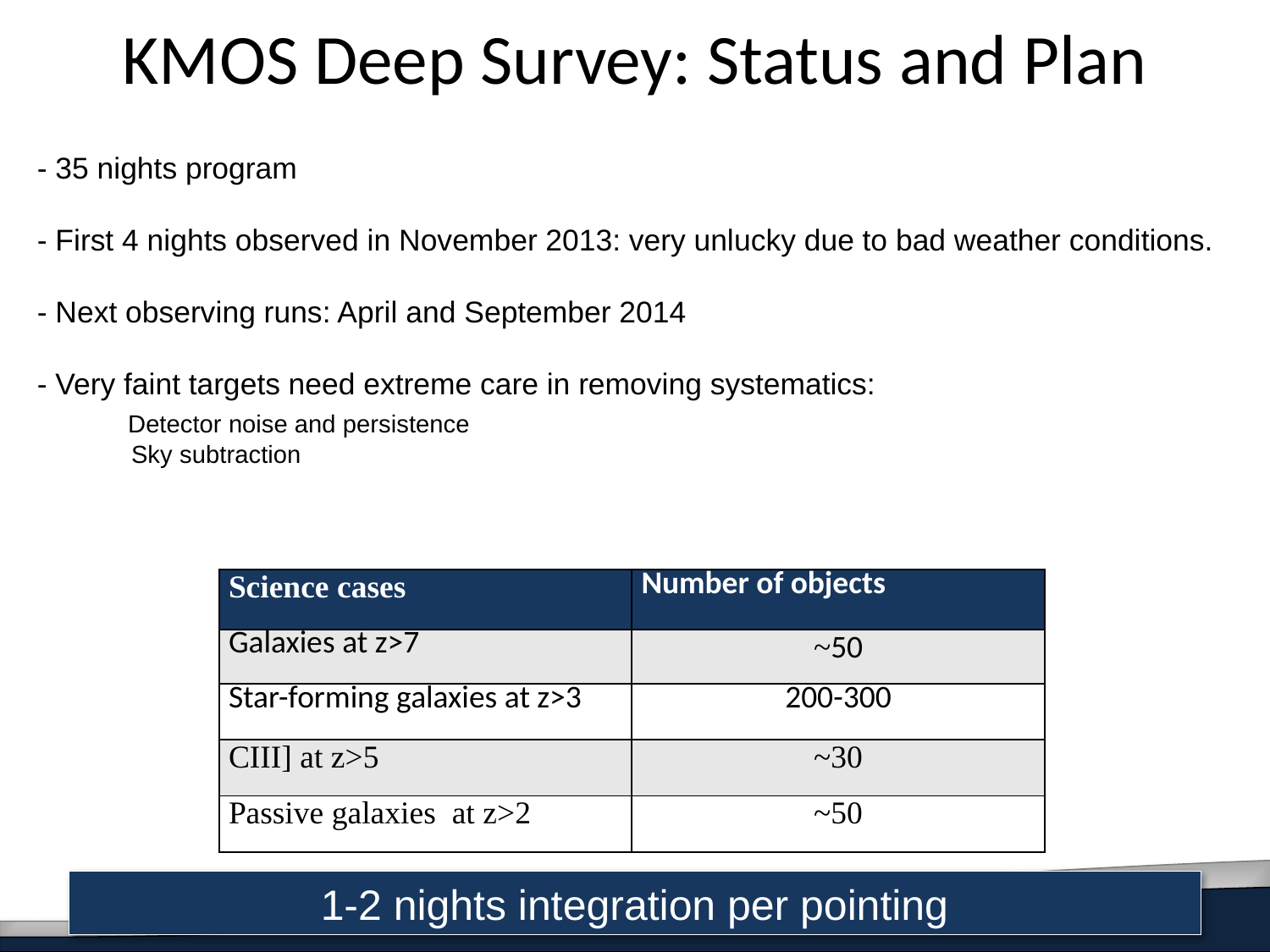

# KMOS Deep Survey: Status and Plan
   - 35 nights program

   - First 4 nights observed in November 2013: very unlucky due to bad weather conditions.

   - Next observing runs: April and September 2014

   - Very faint targets need extreme care in removing systematics:
             Detector noise and persistence
                 Sky subtraction
| Science cases | Number of objects |
| --- | --- |
| Galaxies at z>7 | ~50 |
| Star-forming galaxies at z>3 | 200-300 |
| CIII] at z>5 | ~30 |
| Passive galaxies at z>2 | ~50 |
1-2 nights integration per pointing